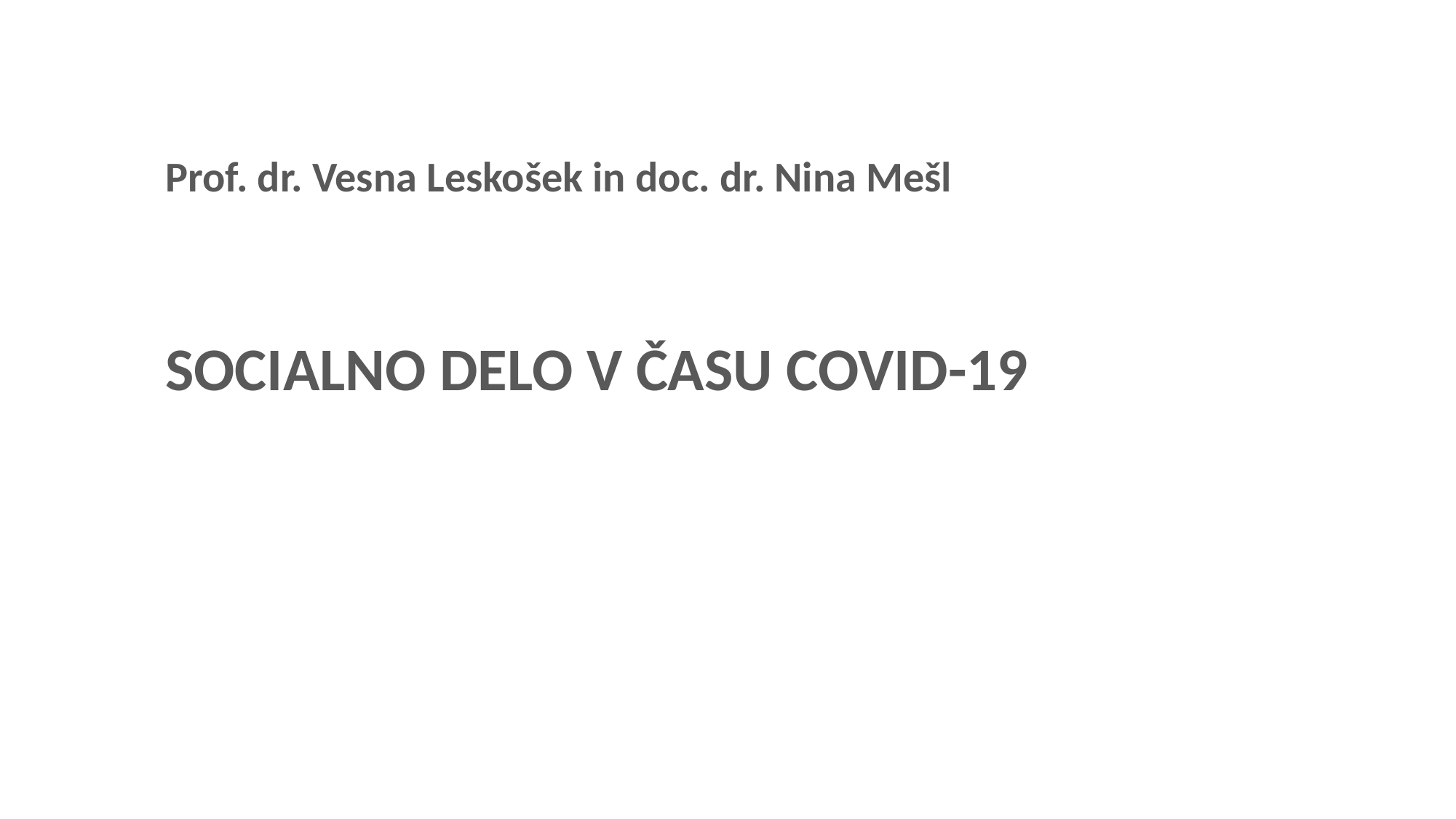

#
Prof. dr. Vesna Leskošek in doc. dr. Nina Mešl

SOCIALNO DELO V ČASU COVID-19